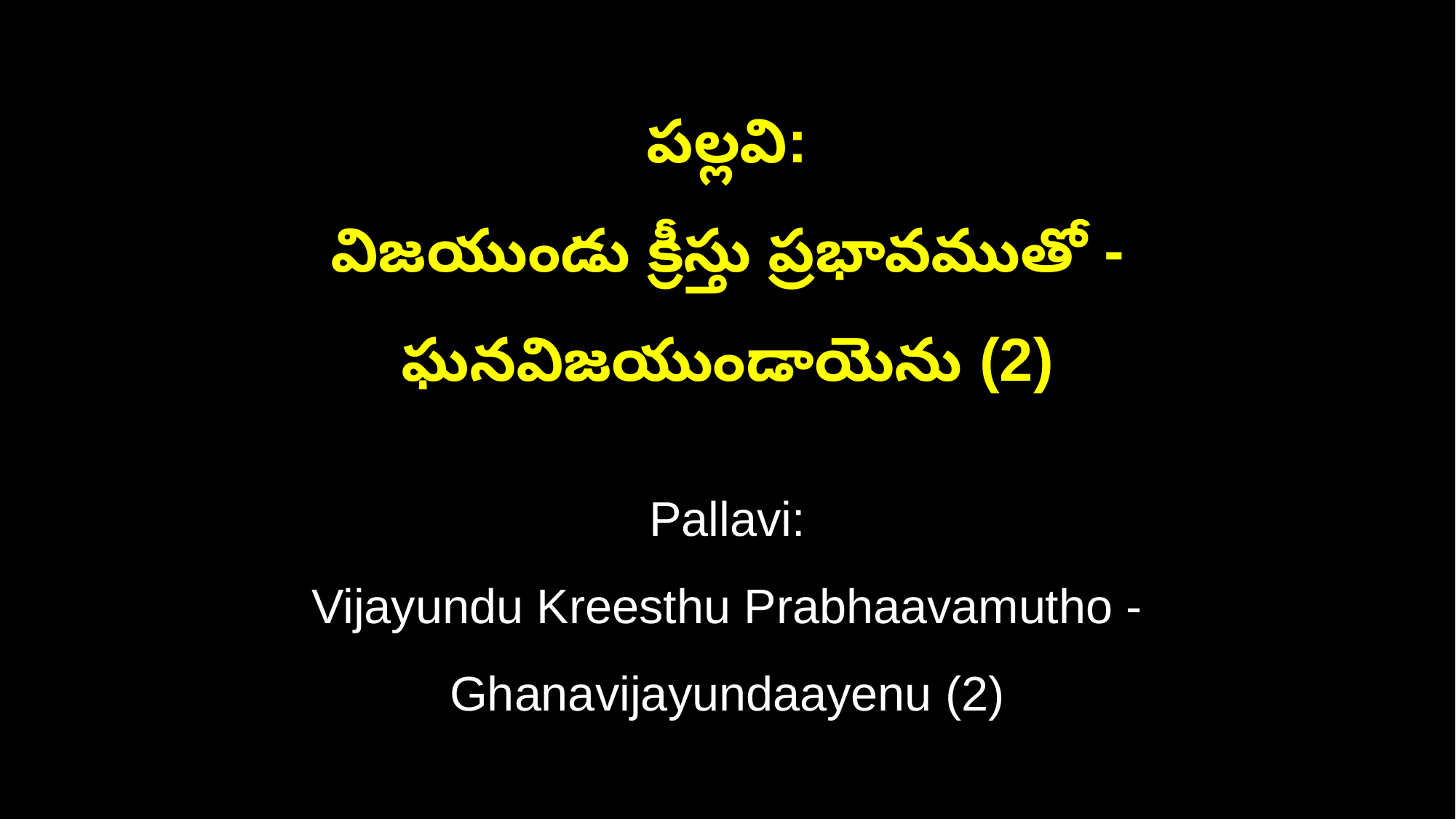

పల్లవి:
విజయుండు క్రీస్తు ప్రభావముతో - ఘనవిజయుండాయెను (2)
Pallavi:
Vijayundu Kreesthu Prabhaavamutho - Ghanavijayundaayenu (2)